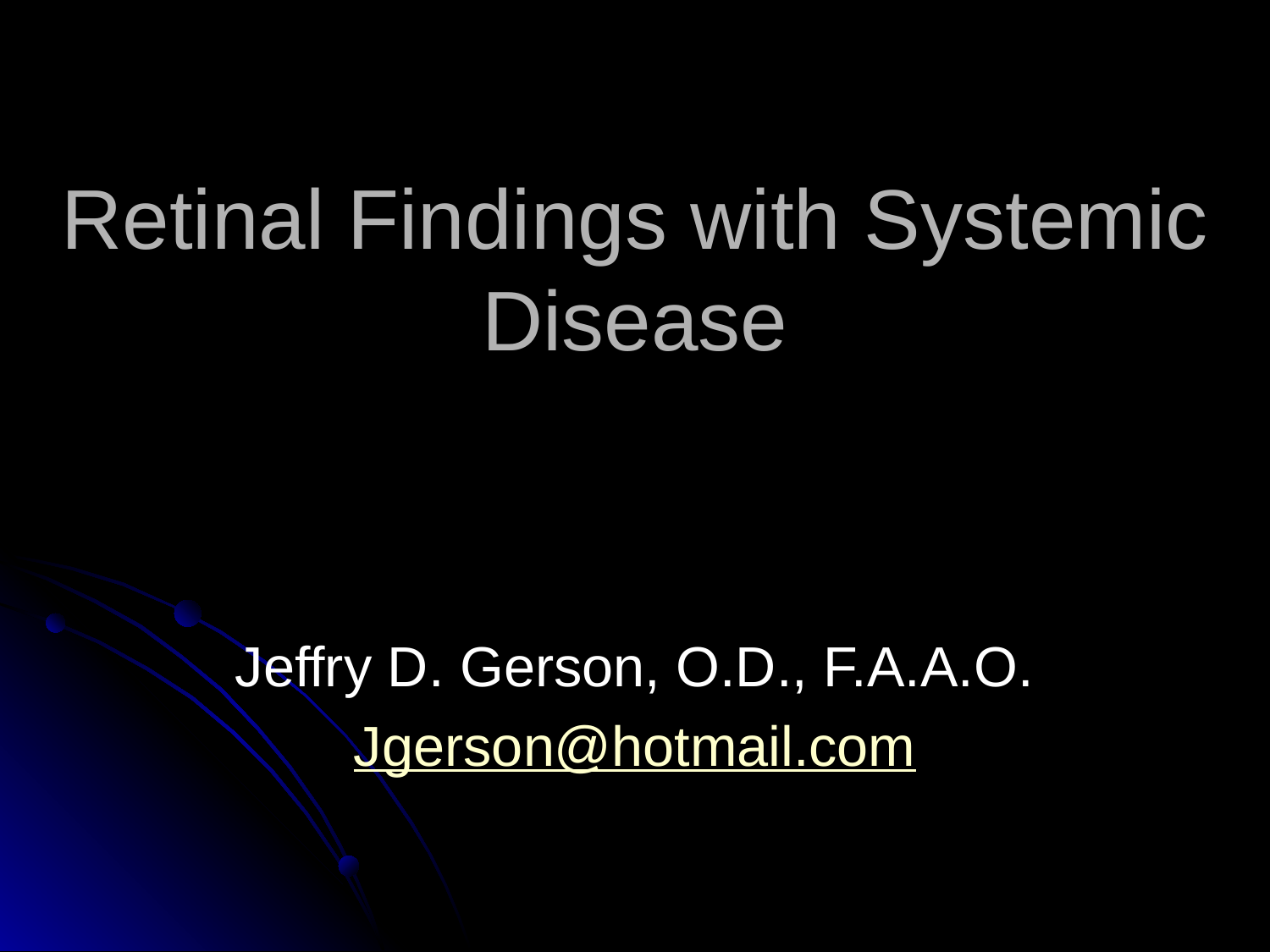

# Retinal Findings with Systemic Disease
Jeffry D. Gerson, O.D., F.A.A.O.
Jgerson@hotmail.com